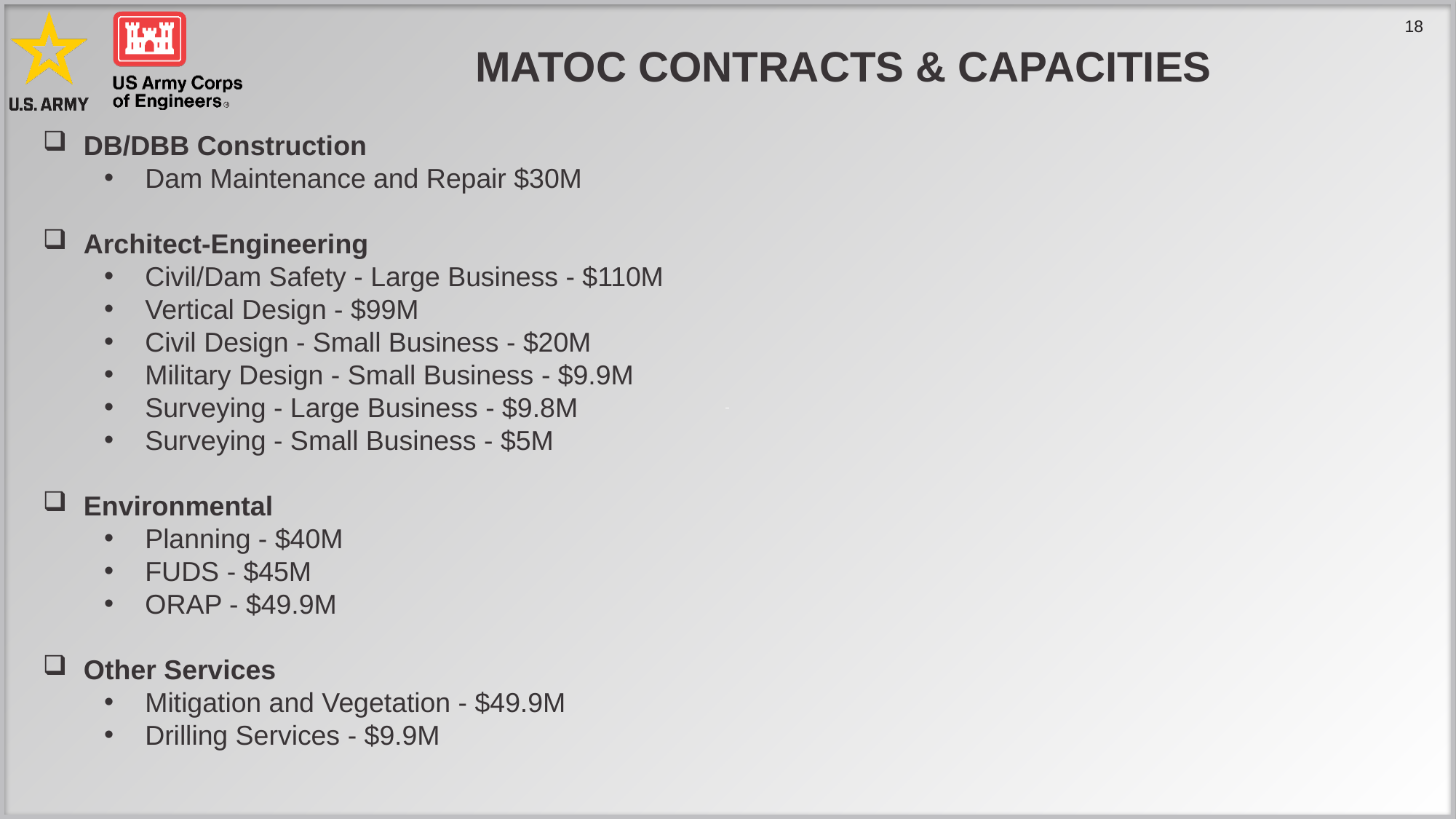

# MATOC contracts & capacities
DB/DBB Construction
Dam Maintenance and Repair $30M

Architect-Engineering
Civil/Dam Safety - Large Business - $110M
Vertical Design - $99M
Civil Design - Small Business - $20M
Military Design - Small Business - $9.9M
Surveying - Large Business - $9.8M
Surveying - Small Business - $5M

Environmental
Planning - $40M
FUDS - $45M
ORAP - $49.9M

Other Services
Mitigation and Vegetation - $49.9M
Drilling Services - $9.9M